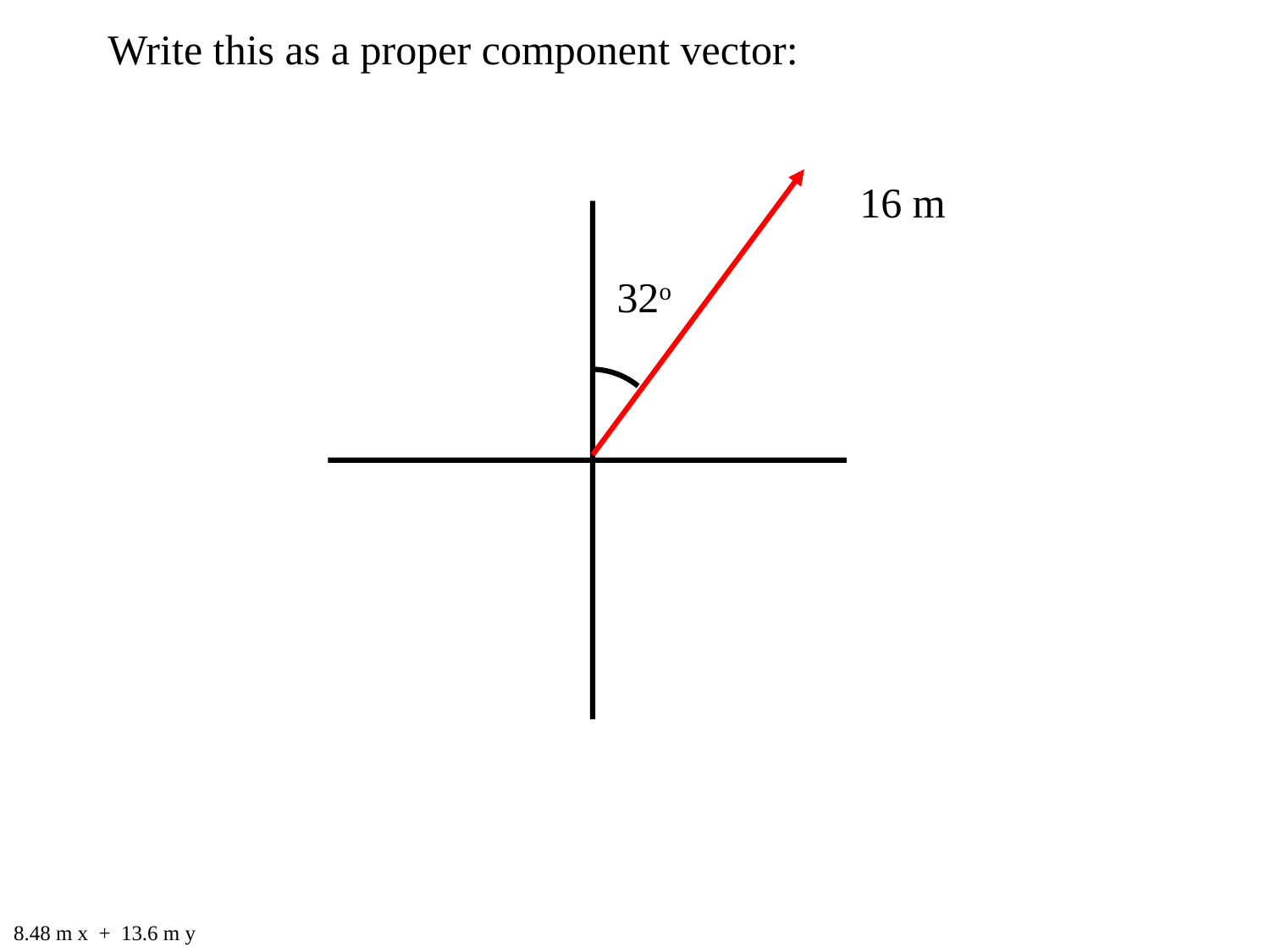

Write this as a proper component vector:

16 m

32o

8.48 m x  +  13.6 m y